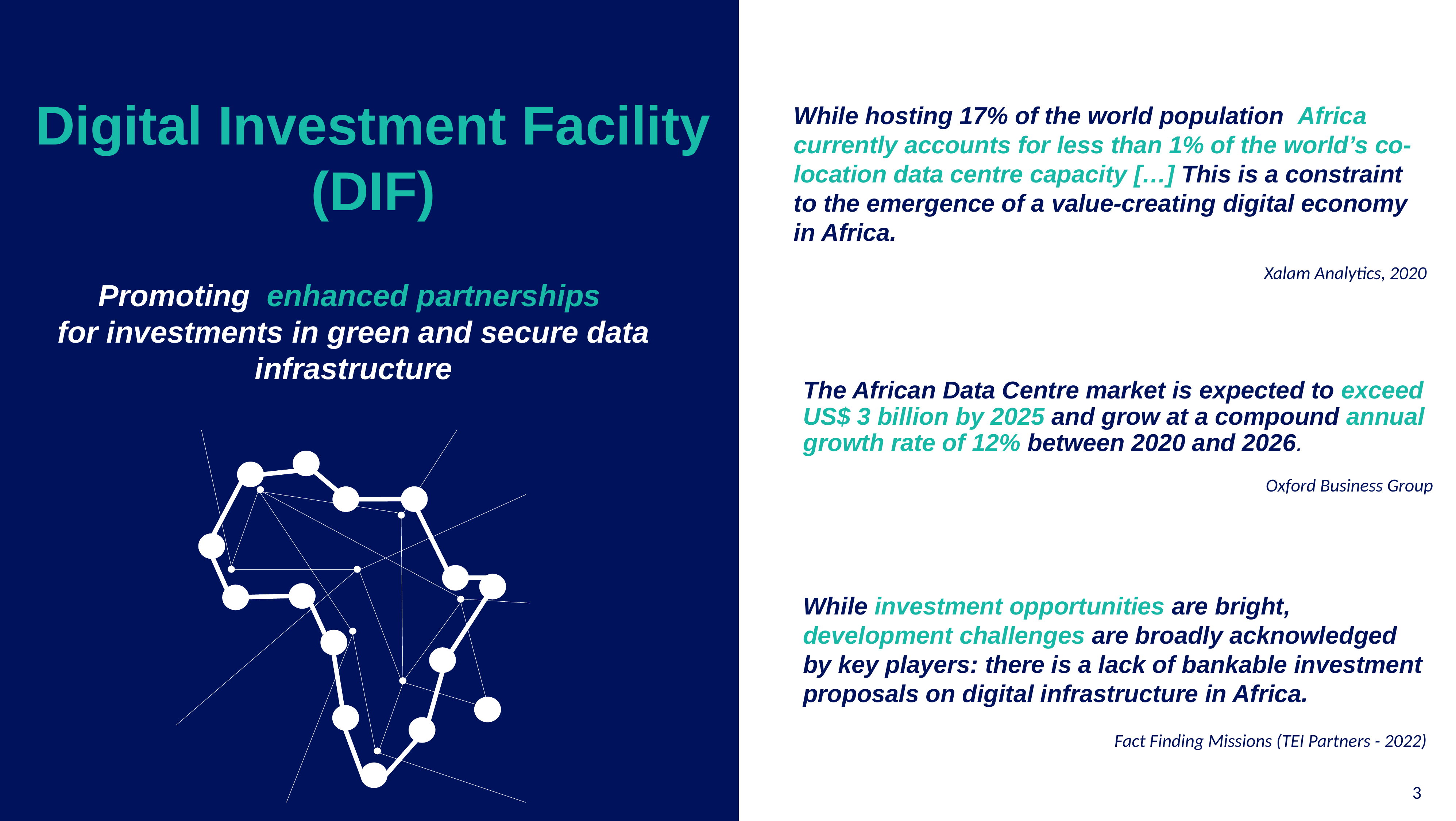

While hosting 17% of the world population, Africa currently accounts for less than 1% of the world’s co-location data centre capacity […] This is a constraint to the emergence of a value-creating digital economy in Africa.
Xalam Analytics, 2020

Digital Investment Facility (DIF)
# Promoting  enhanced partnerships for investments in green and secure data infrastructure

The African Data Centre market is expected to exceed US$ 3 billion by 2025 and grow at a compound annual growth rate of 12% between 2020 and 2026.

Oxford Business Group

While investment opportunities are bright,, development challenges are broadly acknowledged by key players: there is a lack of bankable investment proposals on digital infrastructure in Africa.

Fact Finding Missions (TEI Partners - 2022)

3